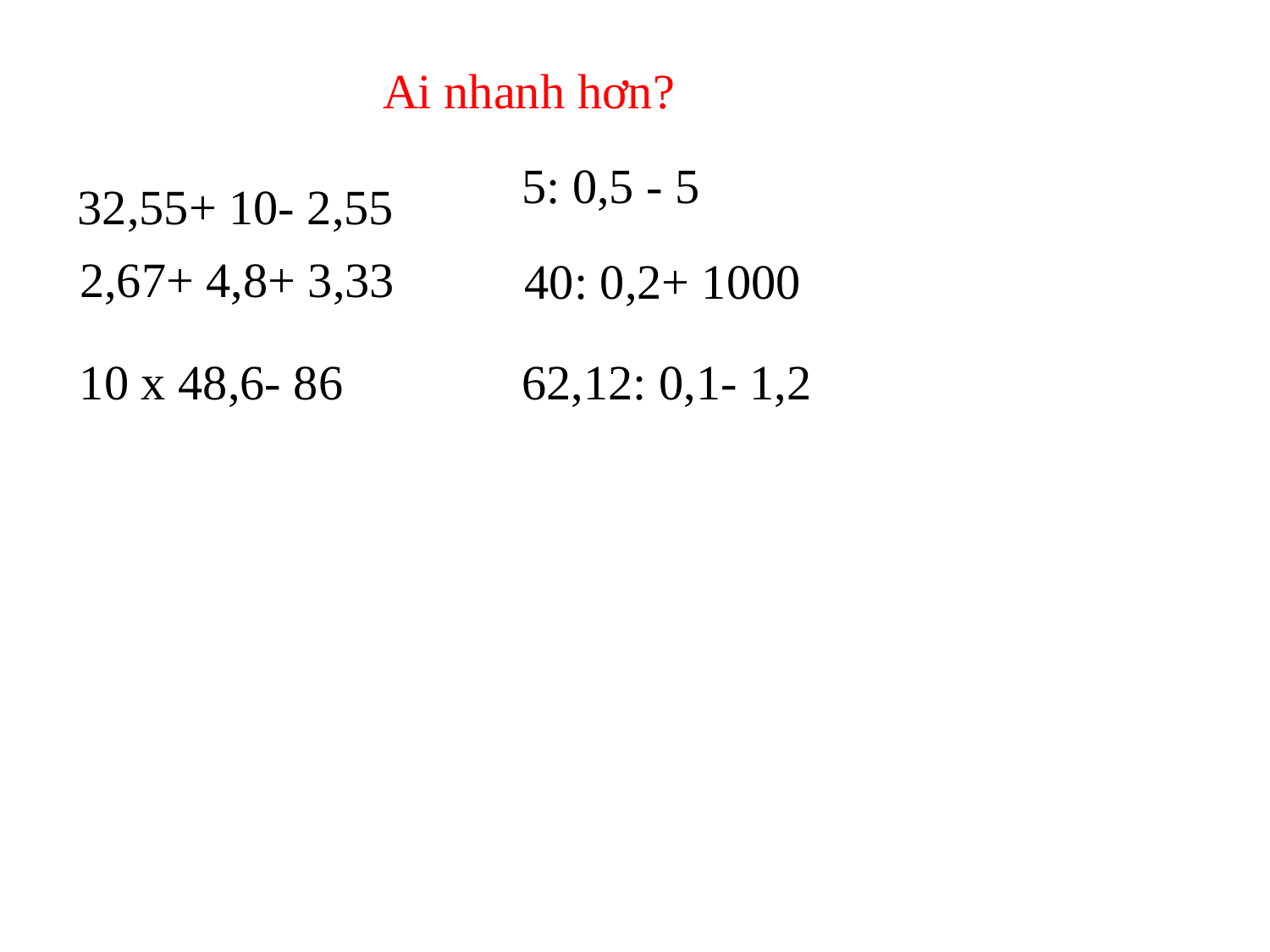

Ai nhanh hơn?
5: 0,5 - 5
32,55+ 10- 2,55
2,67+ 4,8+ 3,33
40: 0,2+ 1000
10 x 48,6- 86
62,12: 0,1- 1,2